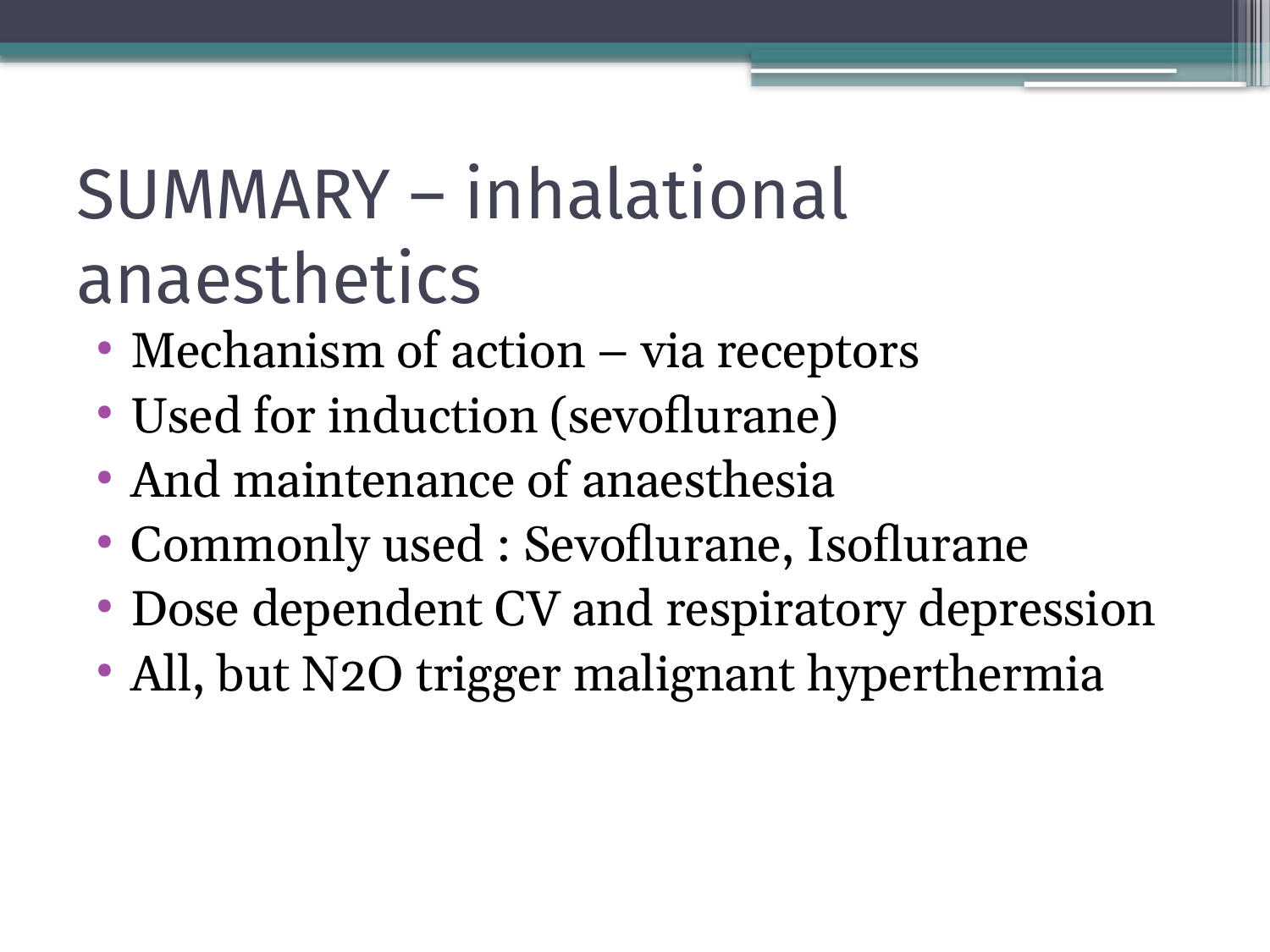

# SUMMARY – inhalational anaesthetics
Mechanism of action – via receptors
Used for induction (sevoflurane)
And maintenance of anaesthesia
Commonly used : Sevoflurane, Isoflurane
Dose dependent CV and respiratory depression
All, but N2O trigger malignant hyperthermia